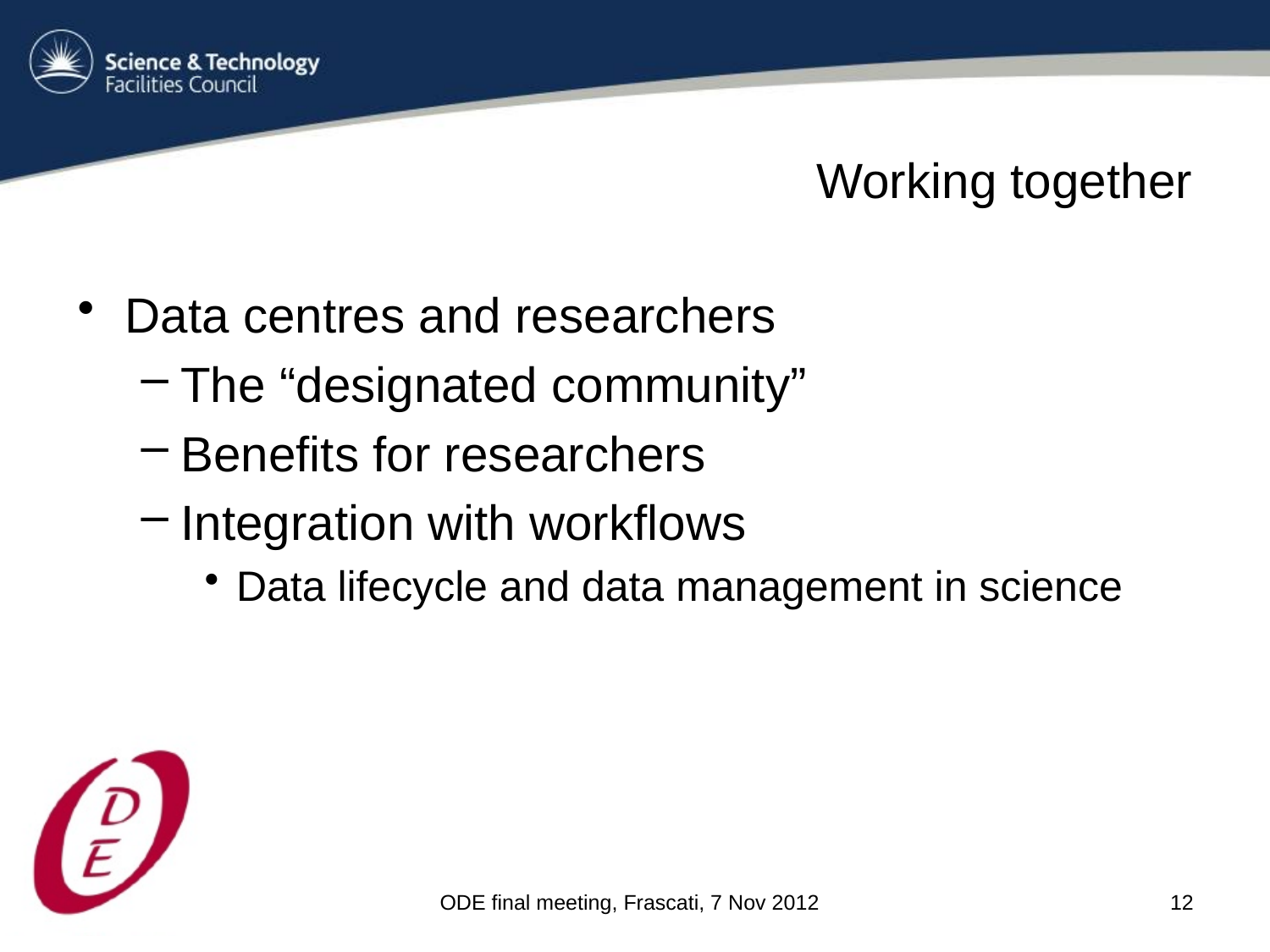

# Working together
Data centres and researchers
The “designated community”
Benefits for researchers
Integration with workflows
Data lifecycle and data management in science
ODE final meeting, Frascati, 7 Nov 2012
12